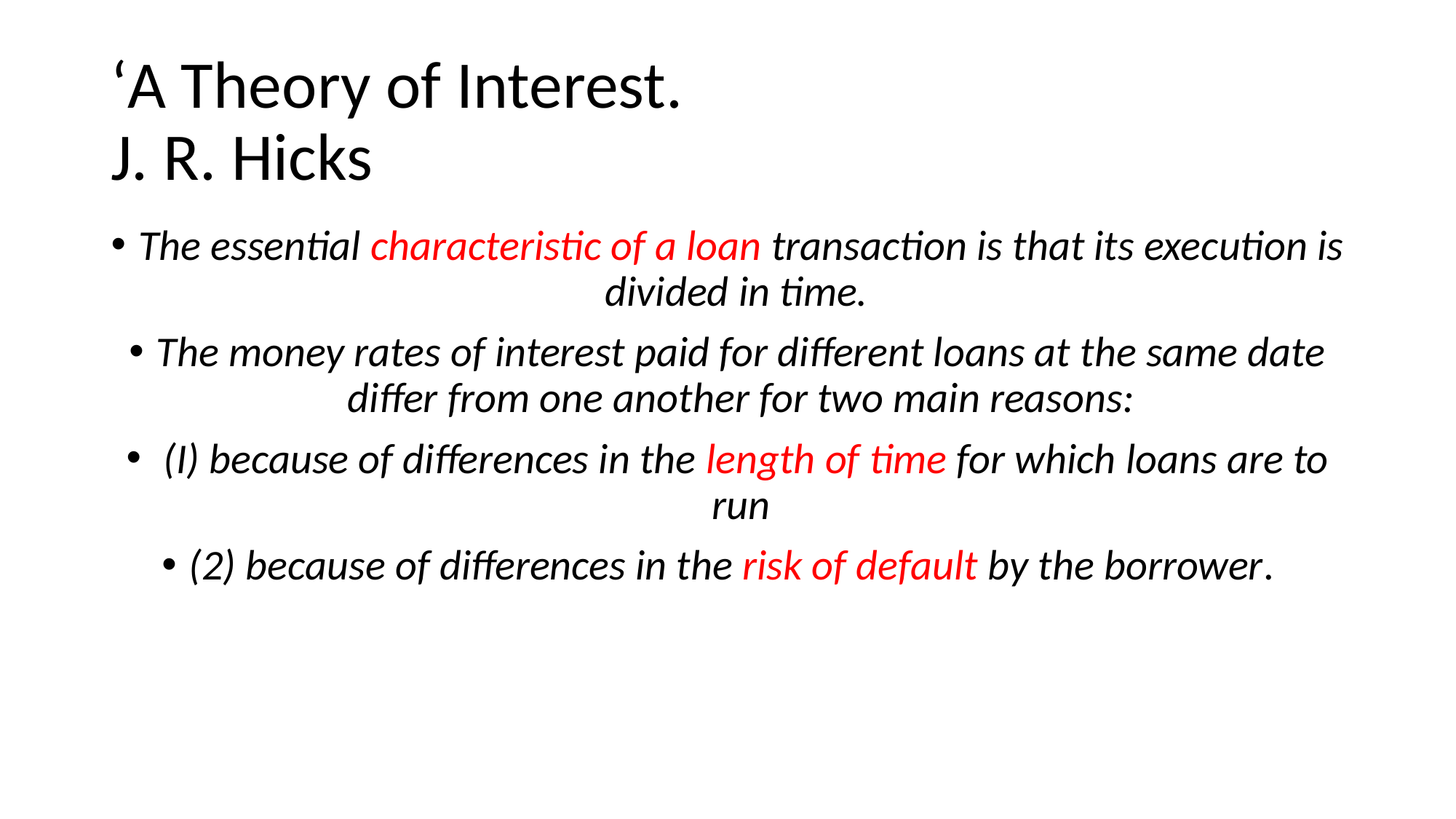

# ‘A Theory of Interest. J. R. Hicks
The essential characteristic of a loan transaction is that its execution is divided in time.
The money rates of interest paid for different loans at the same date differ from one another for two main reasons:
 (I) because of differences in the length of time for which loans are to run
(2) because of differences in the risk of default by the borrower.